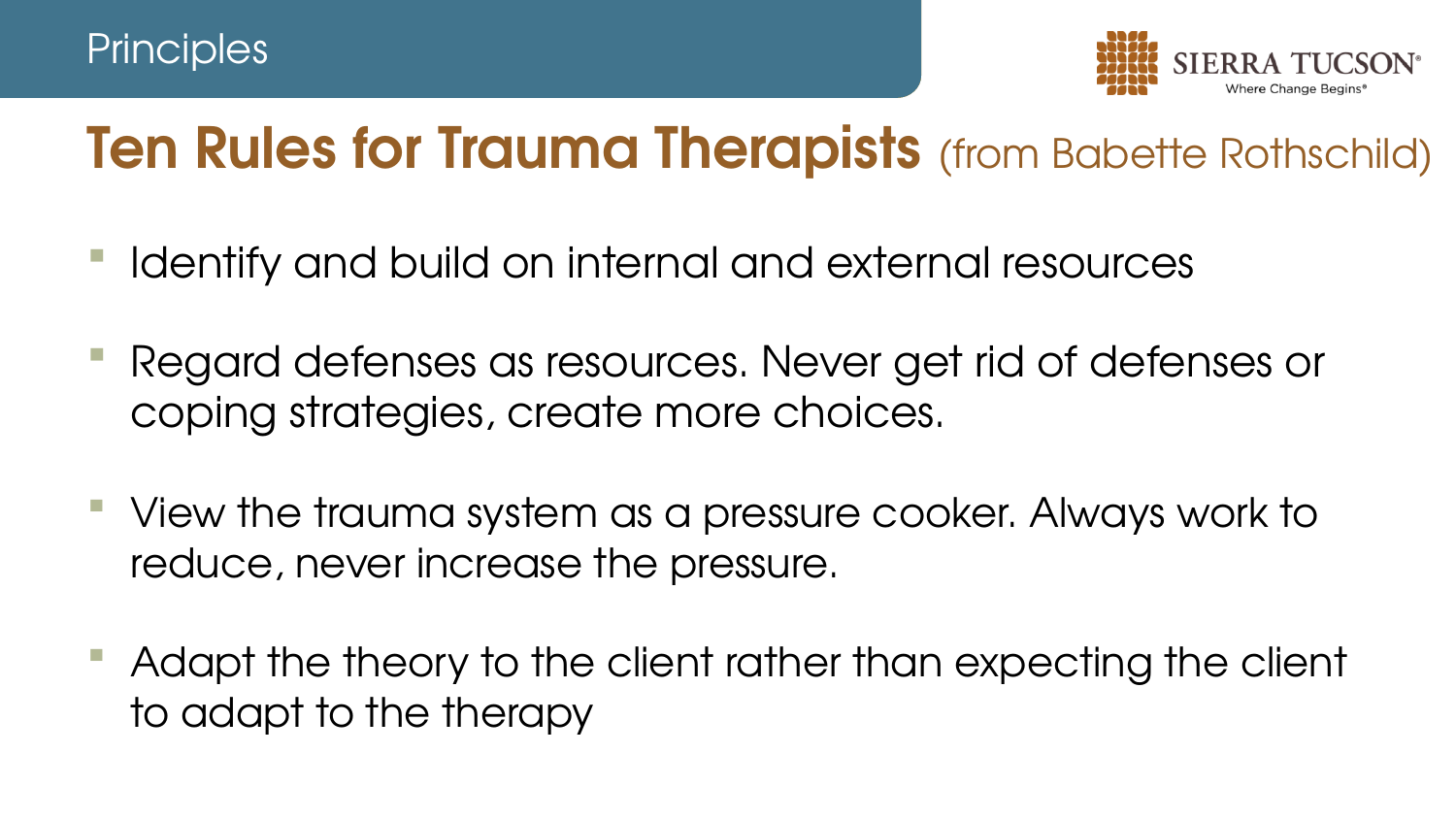

Principles
# Ten Rules for Trauma Therapists (from Babette Rothschild)
Identify and build on internal and external resources
Regard defenses as resources. Never get rid of defenses or coping strategies, create more choices.
View the trauma system as a pressure cooker. Always work to reduce, never increase the pressure.
Adapt the theory to the client rather than expecting the client to adapt to the therapy